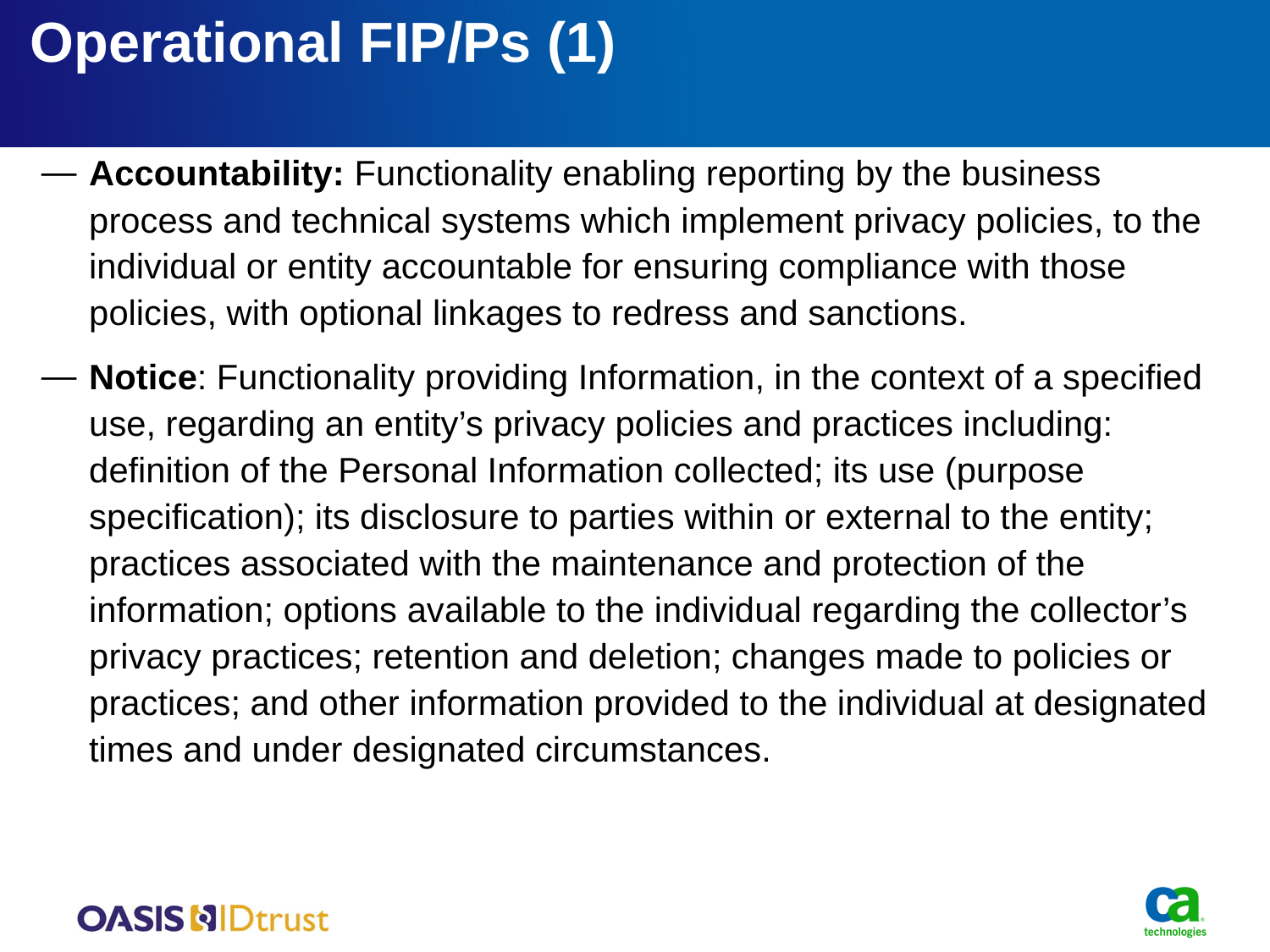

# Operational FIP/Ps (1)
Accountability: Functionality enabling reporting by the business process and technical systems which implement privacy policies, to the individual or entity accountable for ensuring compliance with those policies, with optional linkages to redress and sanctions.
Notice: Functionality providing Information, in the context of a specified use, regarding an entity’s privacy policies and practices including: definition of the Personal Information collected; its use (purpose specification); its disclosure to parties within or external to the entity; practices associated with the maintenance and protection of the information; options available to the individual regarding the collector’s privacy practices; retention and deletion; changes made to policies or practices; and other information provided to the individual at designated times and under designated circumstances.